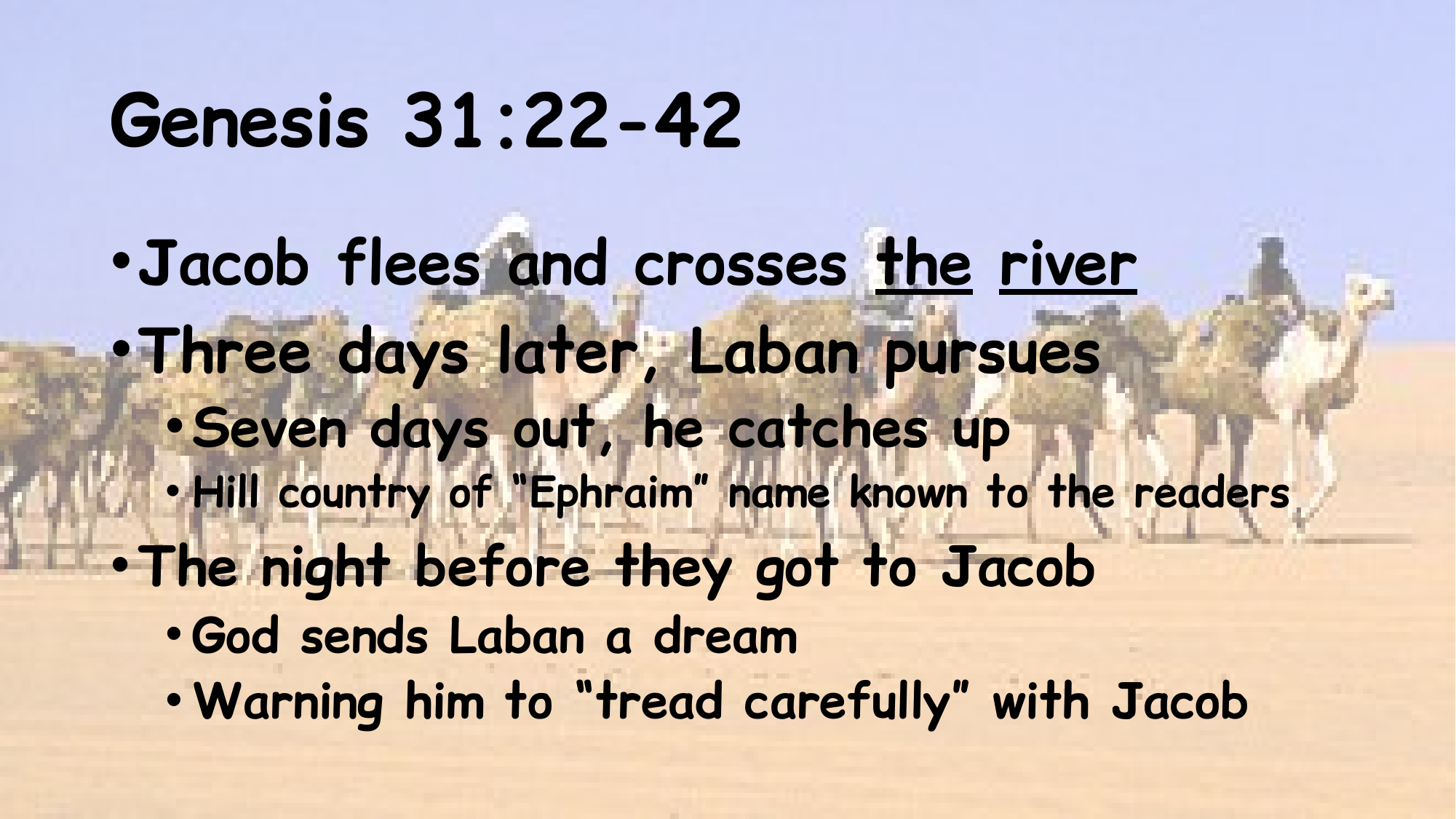

# Genesis 31:22-42
Jacob flees and crosses the river
Three days later, Laban pursues
Seven days out, he catches up
Hill country of “Ephraim” name known to the readers
The night before they got to Jacob
God sends Laban a dream
Warning him to “tread carefully” with Jacob